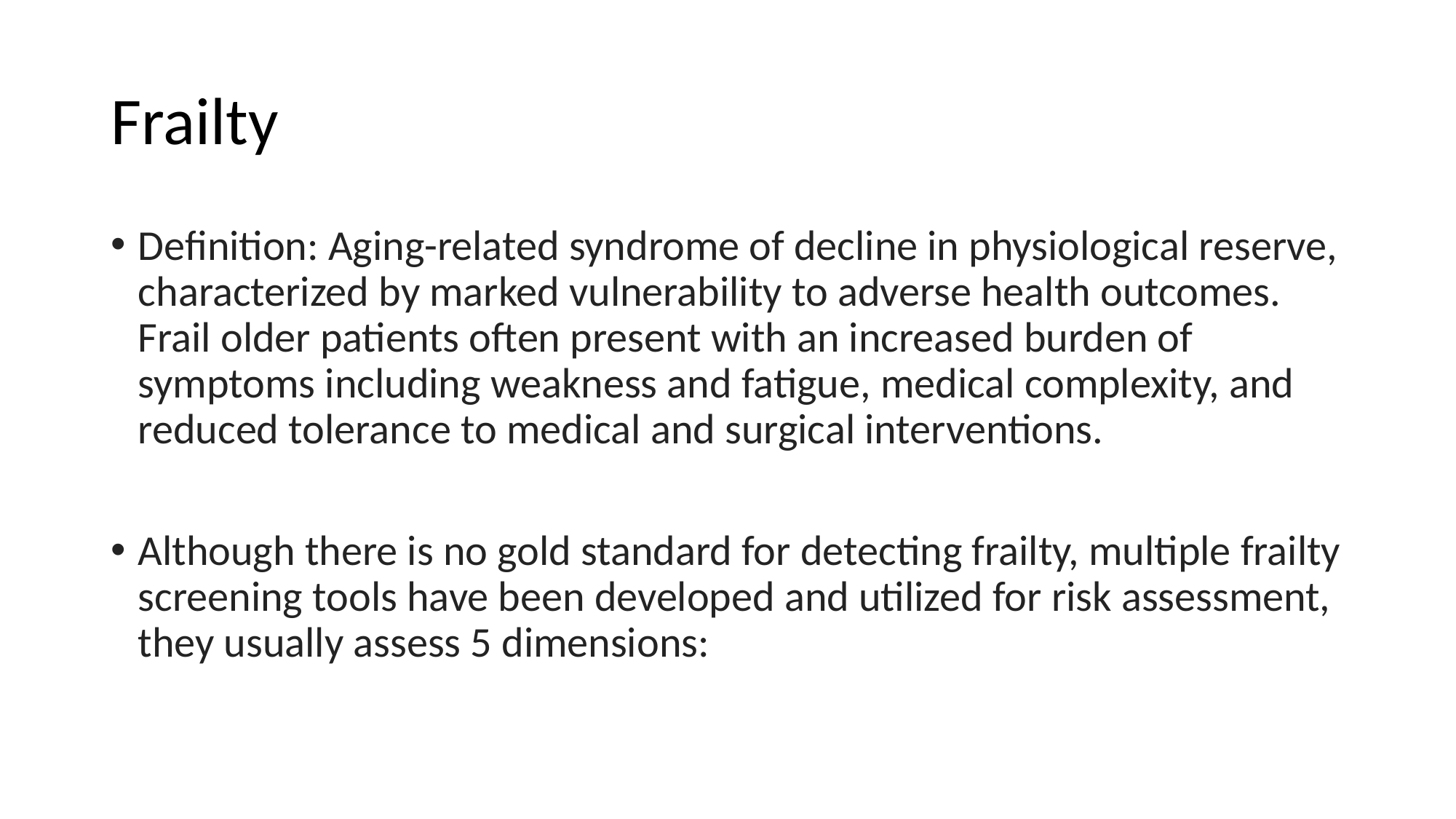

# Frailty
Definition: Aging-related syndrome of decline in physiological reserve, characterized by marked vulnerability to adverse health outcomes. Frail older patients often present with an increased burden of symptoms including weakness and fatigue, medical complexity, and reduced tolerance to medical and surgical interventions.

Although there is no gold standard for detecting frailty, multiple frailty screening tools have been developed and utilized for risk assessment, they usually assess 5 dimensions: